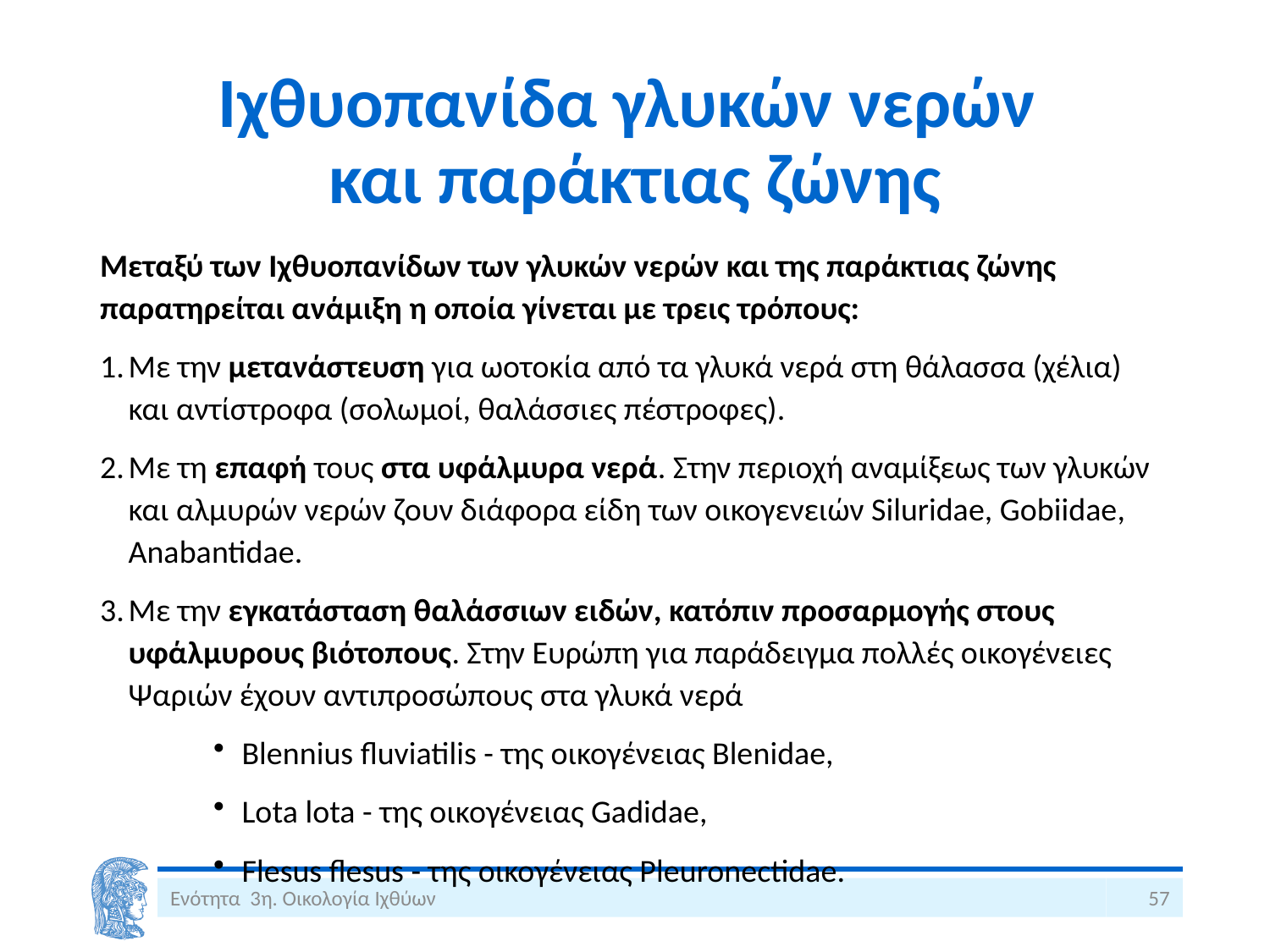

# Ιχθυοπανίδα γλυκών νερών και παράκτιας ζώνης
Μεταξύ των Ιχθυοπανίδων των γλυκών νερών και της παράκτιας ζώνης παρατηρείται ανάμιξη η οποία γίνεται με τρεις τρόπους:
Με την μετανάστευση για ωοτοκία από τα γλυκά νερά στη θάλασσα (χέλια) και αντίστροφα (σολωμοί, θαλάσσιες πέστροφες).
Με τη επαφή τους στα υφάλμυρα νερά. Στην περιοχή αναμίξεως των γλυκών και αλμυρών νερών ζουν διάφορα είδη των οικογενειών Siluridae, Gobiidae, Anabantidae.
Με την εγκατάσταση θαλάσσιων ειδών, κατόπιν προσαρμογής στους υφάλμυρους βιότοπους. Στην Ευρώπη για παράδειγμα πολλές οικογένειες Ψαριών έχουν αντιπροσώπους στα γλυκά νερά
Blennius fluviatilis - της οικογένειας Blenidae,
Lota lota - της οικογένειας Gadidae,
Flesus flesus - της οικογένειας Pleuronectidae.

Ενότητα  3η. Οικολογία Ιχθύων
57